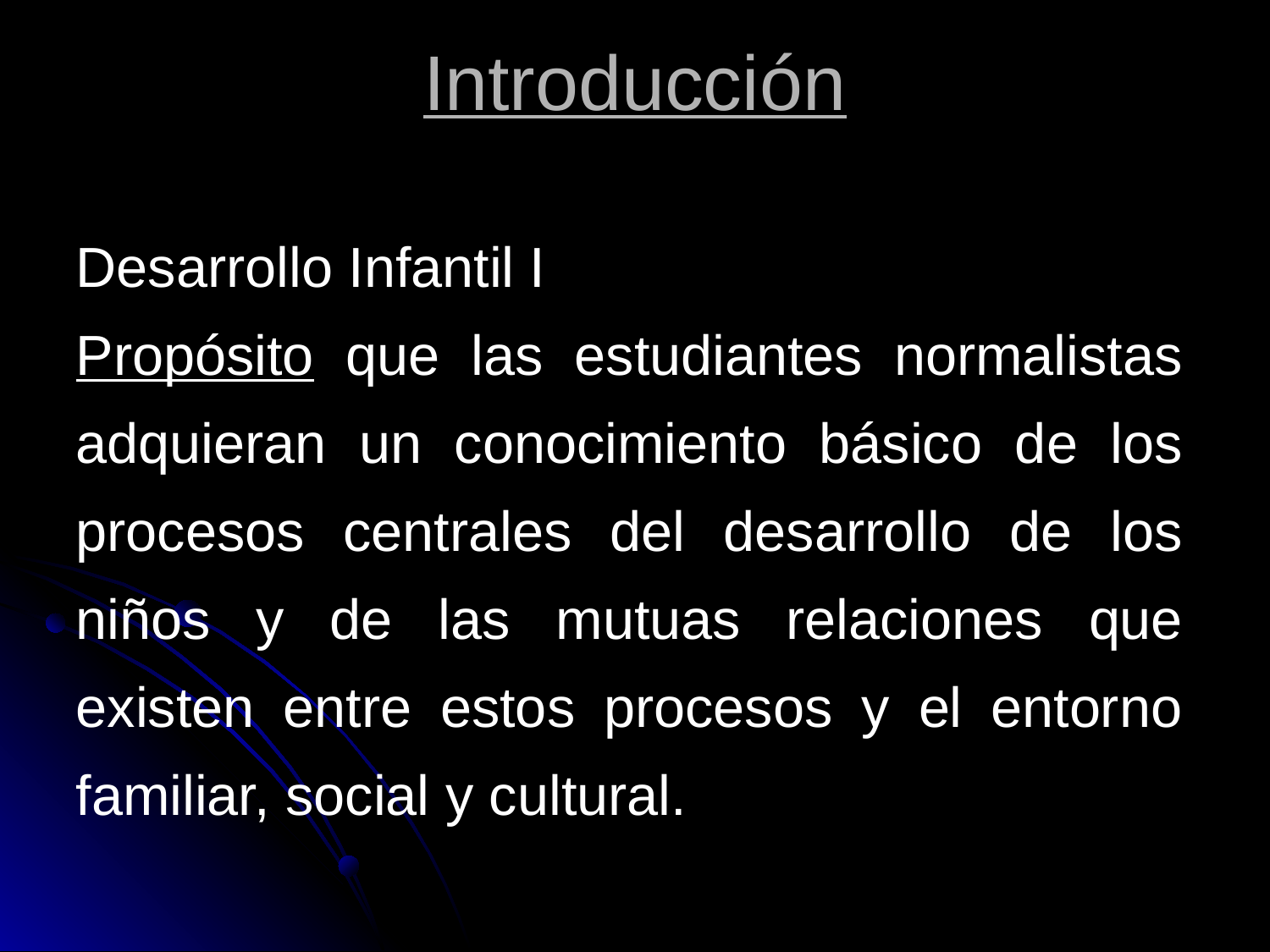

# Introducción
Desarrollo Infantil I
Propósito que las estudiantes normalistas adquieran un conocimiento básico de los procesos centrales del desarrollo de los niños y de las mutuas relaciones que existen entre estos procesos y el entorno familiar, social y cultural.